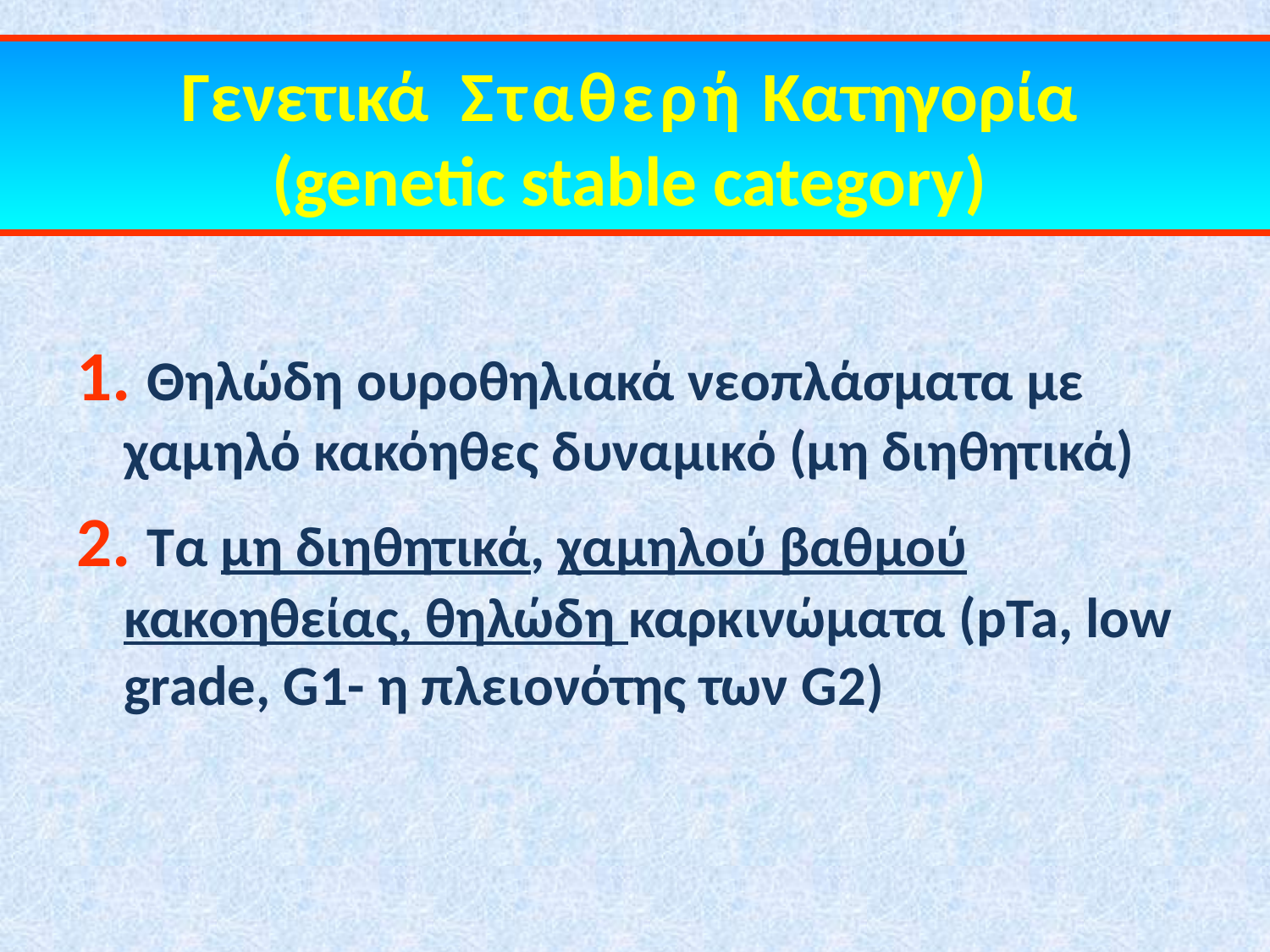

# Γενετικά  Σταθερή Κατηγορία (genetic stable category)
1. Θηλώδη ουροθηλιακά νεοπλάσματα με χαμηλό κακόηθες δυναμικό (μη διηθητικά)
2. Τα μη διηθητικά, χαμηλού βαθμού κακοηθείας, θηλώδη καρκινώματα (pTa, low grade, G1- η πλειονότης των G2)